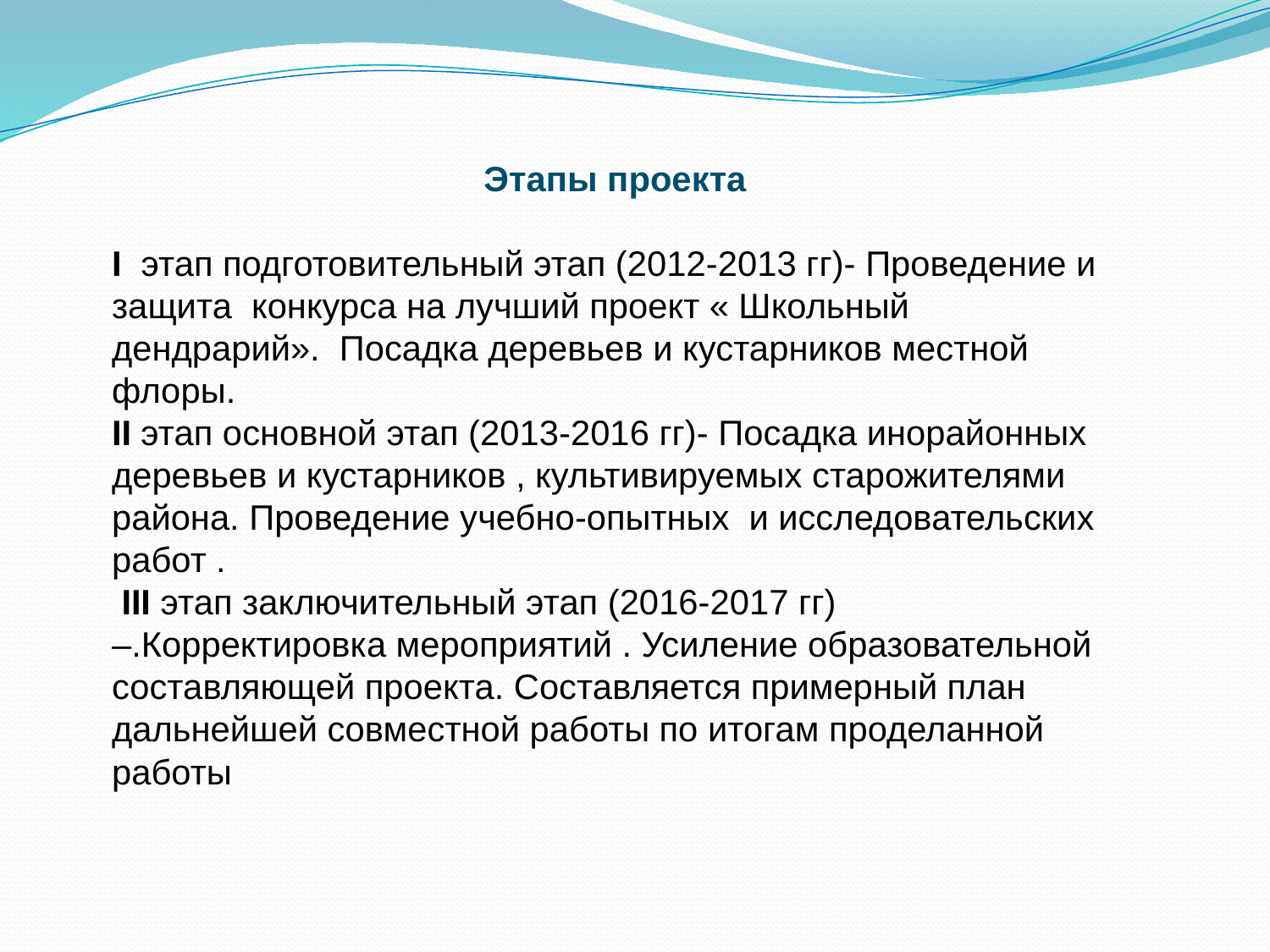

Этапы проекта

I  этап подготовительный этап (2012-2013 гг)- Проведение и защита  конкурса на лучший проект « Школьный дендрарий».  Посадка деревьев и кустарников местной флоры.
II этап основной этап (2013-2016 гг)- Посадка инорайонных деревьев и кустарников , культивируемых старожителями района. Проведение учебно-опытных  и исследовательских работ .
 III этап заключительный этап (2016-2017 гг) –.Корректировка мероприятий . Усиление образовательной составляющей проекта. Составляется примерный план дальнейшей совместной работы по итогам проделанной работы